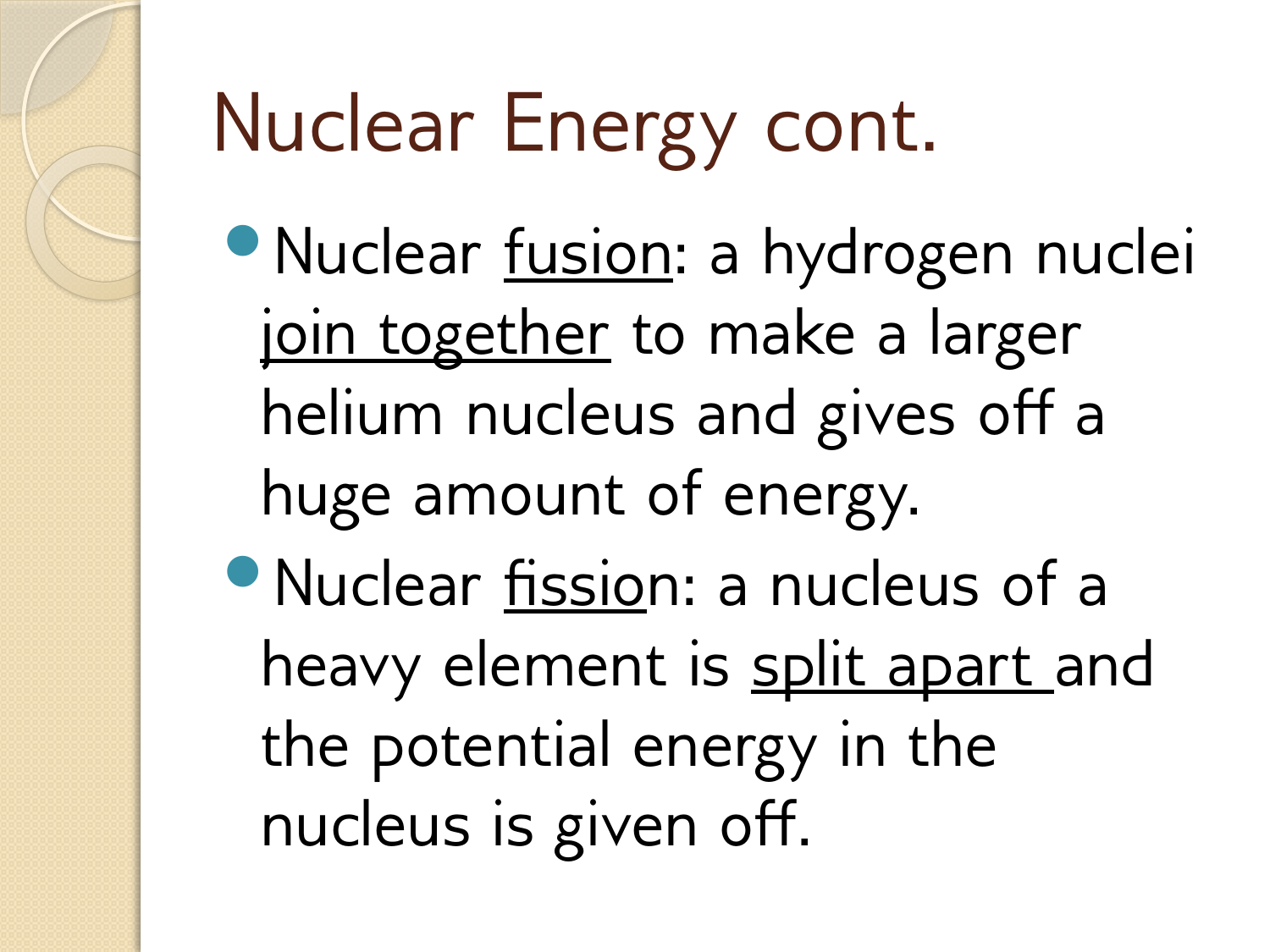

# Nuclear Energy cont.
Nuclear fusion: a hydrogen nuclei join together to make a larger helium nucleus and gives off a huge amount of energy.
Nuclear fission: a nucleus of a heavy element is split apart and the potential energy in the nucleus is given off.